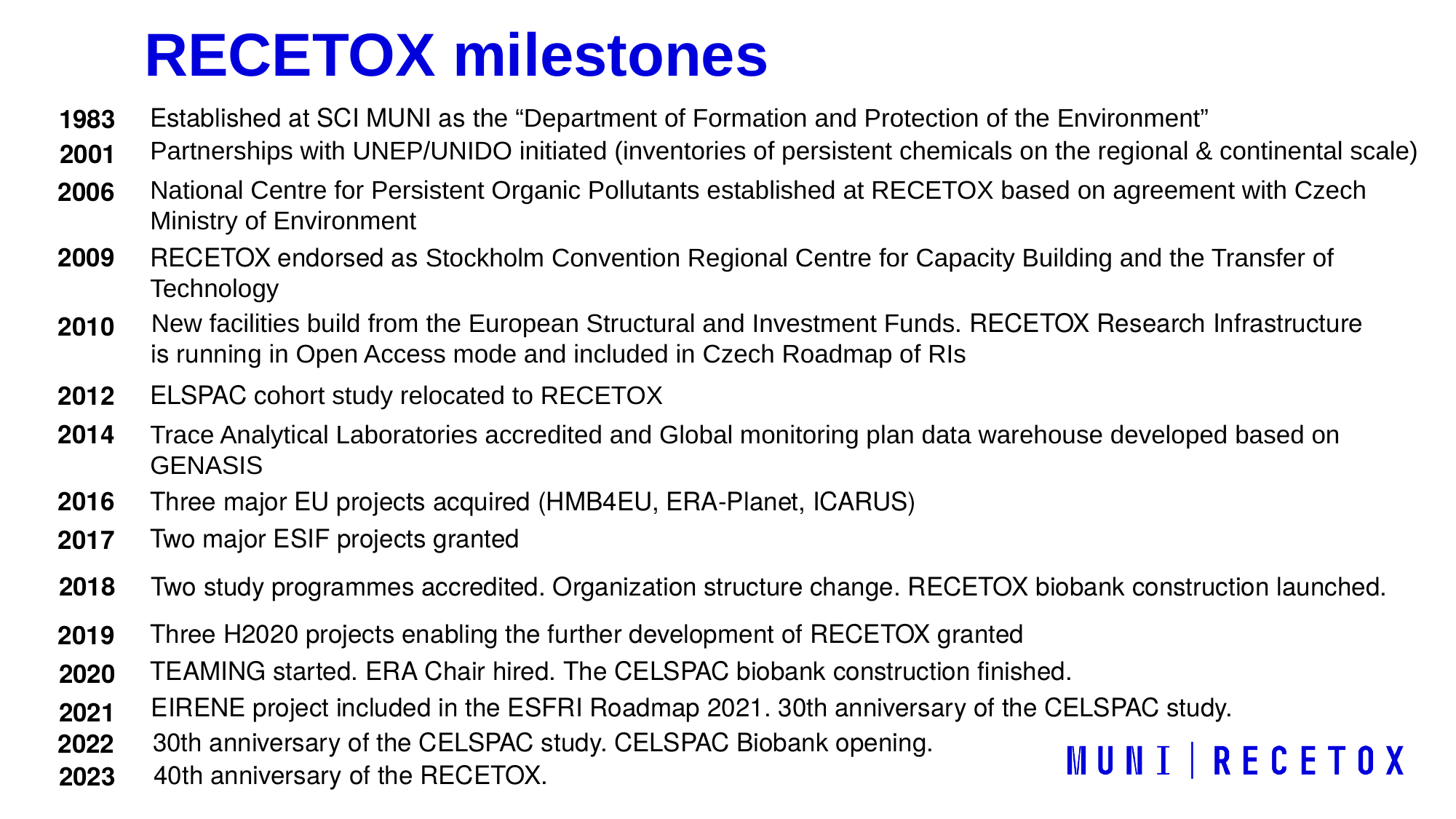

# RECETOX milestones
Established at SCI MUNI as the “Department of Formation and Protection of the Environment”
1983
Partnerships with UNEP/UNIDO initiated (inventories of persistent chemicals on the regional & continental scale)
2001
National Centre for Persistent Organic Pollutants established at RECETOX based on agreement with Czech Ministry of Environment
2006
RECETOX endorsed as Stockholm Convention Regional Centre for Capacity Building and the Transfer of Technology
2009
New facilities build from the European Structural and Investment Funds. RECETOX Research Infrastructure is running in Open Access mode and included in Czech Roadmap of RIs
2010
ELSPAC cohort study relocated to RECETOX
2012
Trace Analytical Laboratories accredited and Global monitoring plan data warehouse developed based on GENASIS
2014
2016
Three major EU projects acquired (HMB4EU, ERA-Planet, ICARUS)
Two major ESIF projects granted
2017
2018
Two study programmes accredited. Organization structure change. RECETOX biobank construction launched.
Three H2020 projects enabling the further development of RECETOX granted
2019
TEAMING started. ERA Chair hired. The CELSPAC biobank construction finished.
2020
EIRENE project included in the ESFRI Roadmap 2021. 30th anniversary of the CELSPAC study.
2021
30th anniversary of the CELSPAC study. CELSPAC Biobank opening.
2022
40th anniversary of the RECETOX.
2023